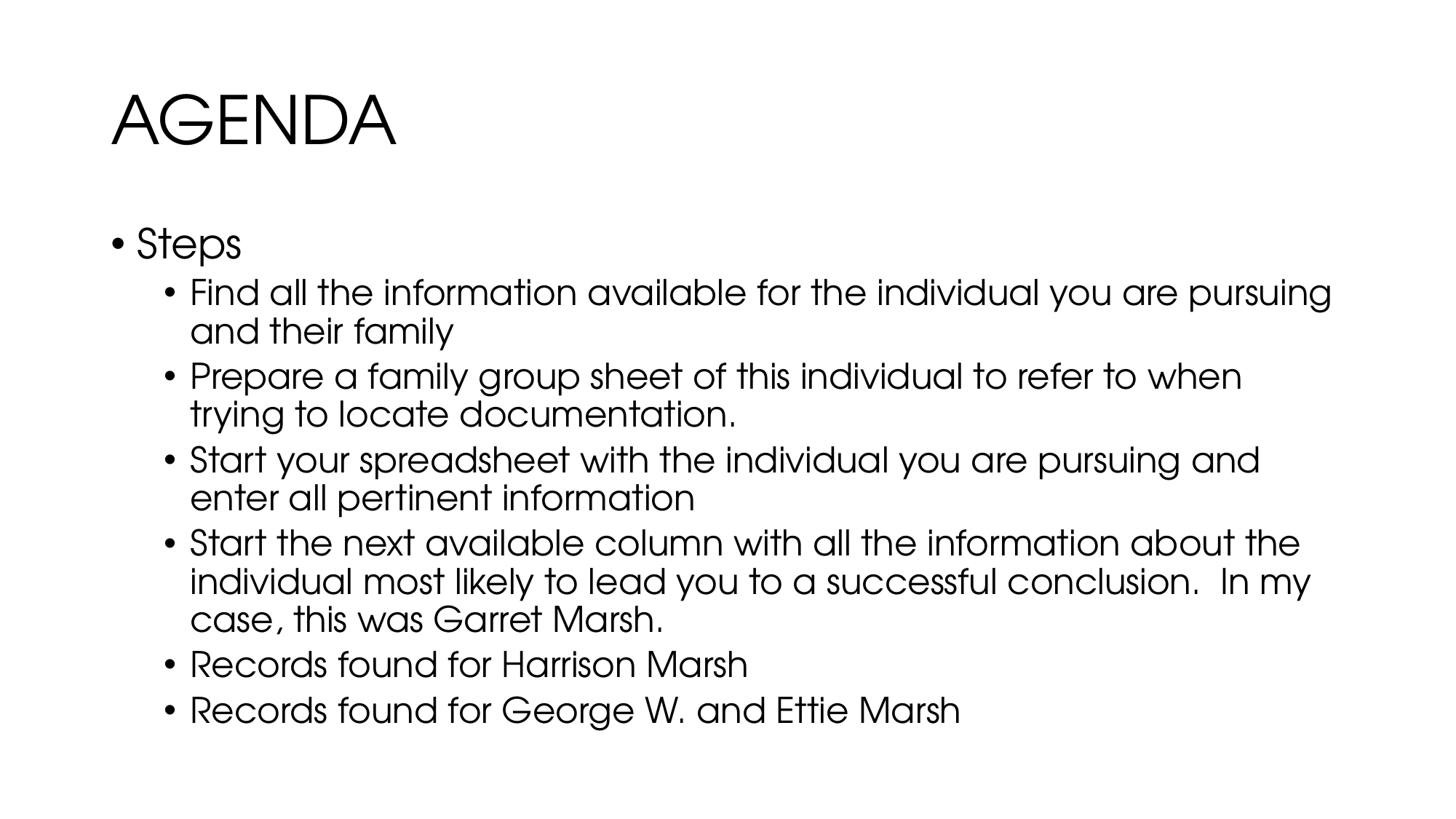

# AGENDA
Steps
Find all the information available for the individual you are pursuing and their family
Prepare a family group sheet of this individual to refer to when trying to locate documentation.
Start your spreadsheet with the individual you are pursuing and enter all pertinent information
Start the next available column with all the information about the individual most likely to lead you to a successful conclusion.  In my case, this was Garret Marsh.
Records found for Harrison Marsh
Records found for George W. and Ettie Marsh